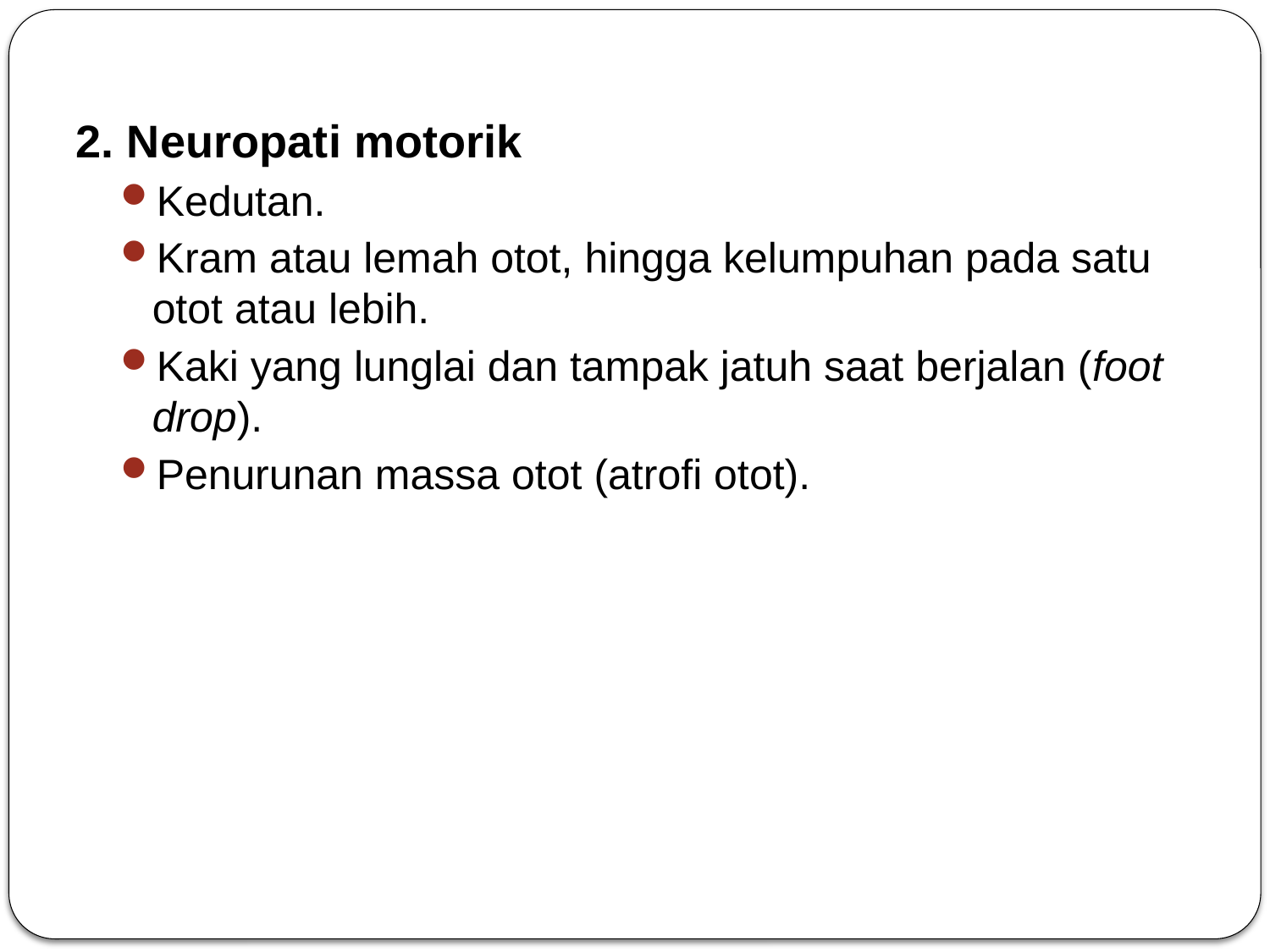

2. Neuropati motorik
Kedutan.
Kram atau lemah otot, hingga kelumpuhan pada satu otot atau lebih.
Kaki yang lunglai dan tampak jatuh saat berjalan (foot drop).
Penurunan massa otot (atrofi otot).